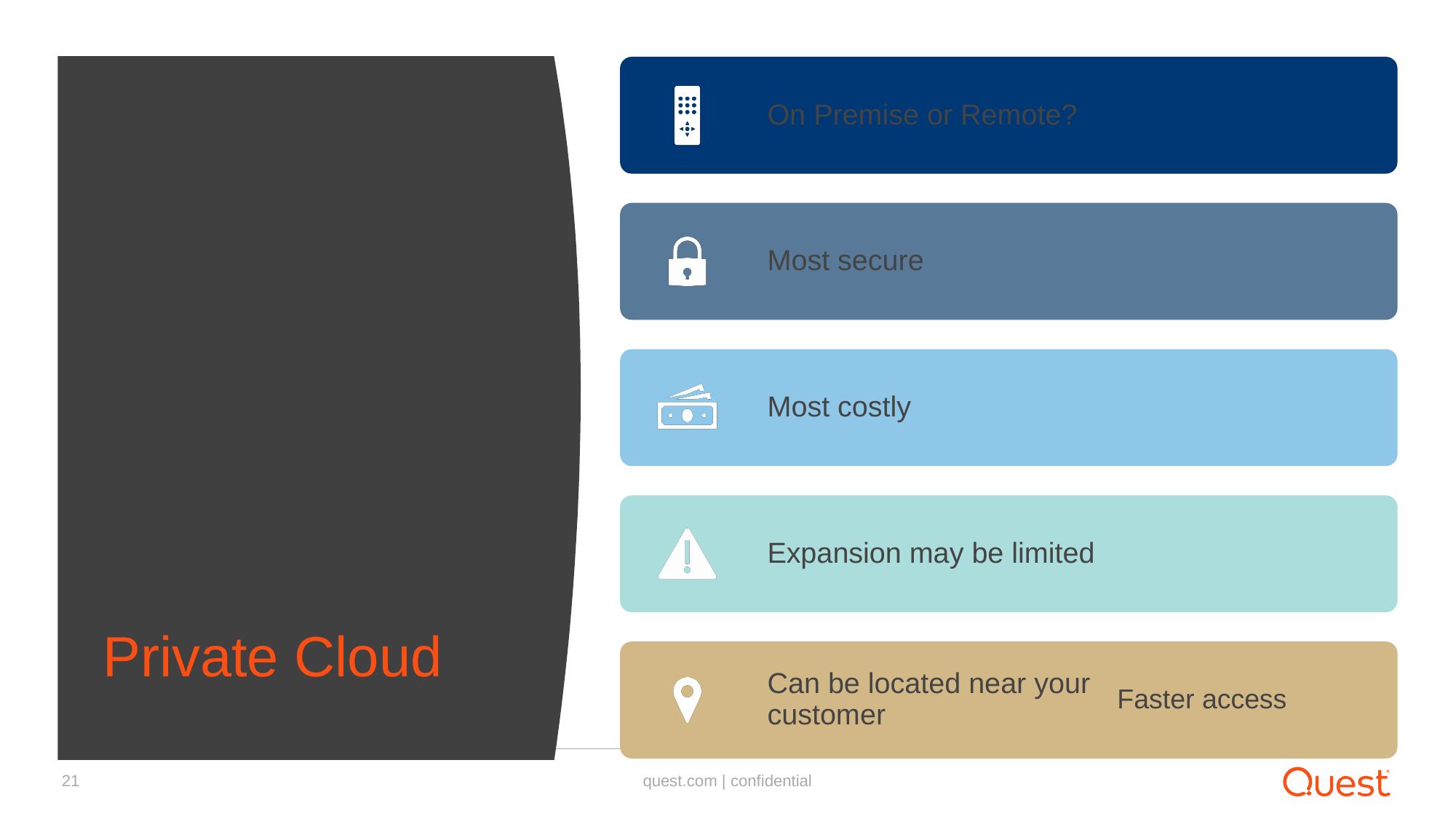

On Premise or Remote?
Most secure
Most costly
Expansion may be limited
Can be located near your customer
Faster access

# Private Cloud